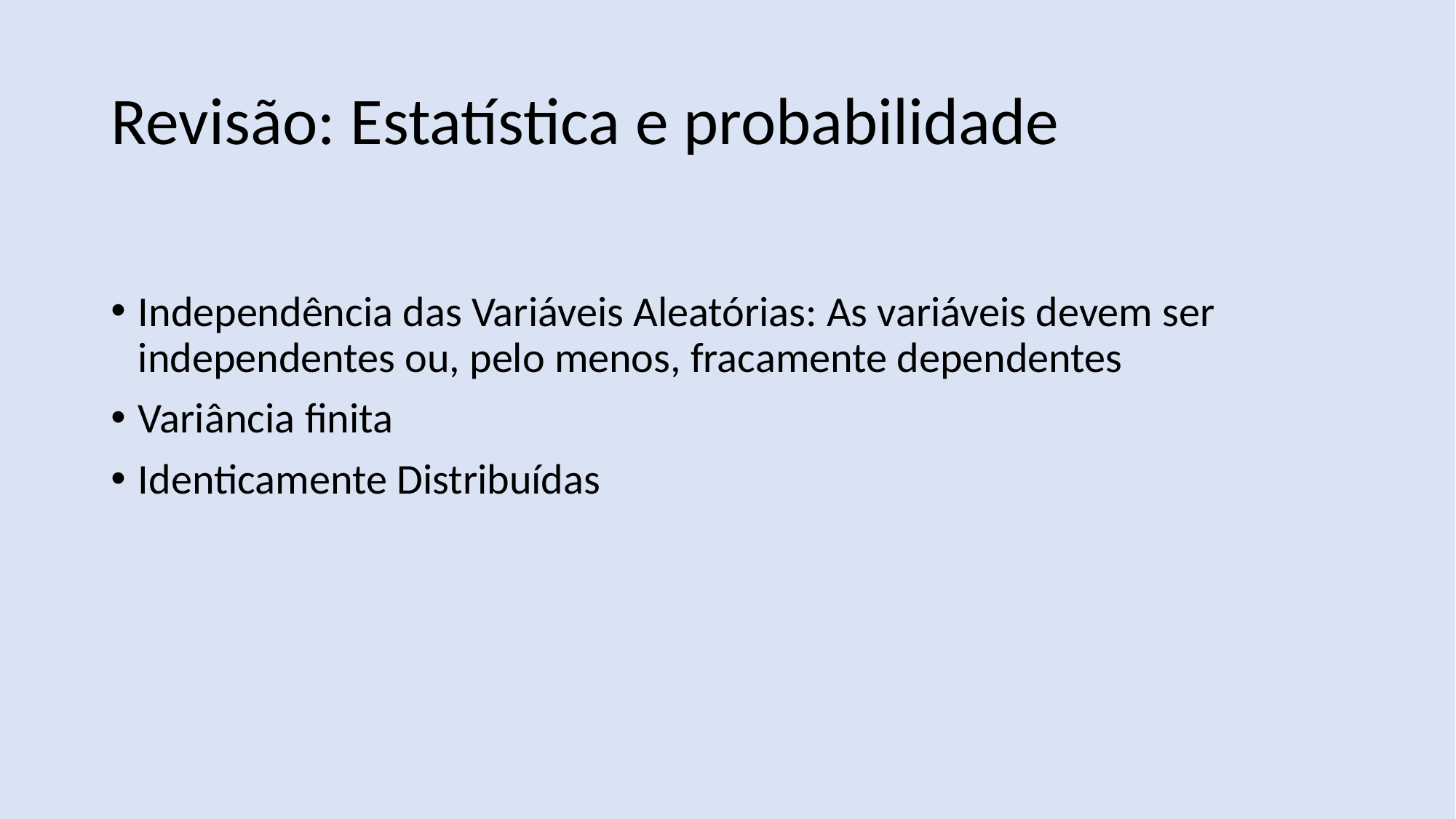

# Revisão: Estatística e probabilidade

Independência das Variáveis Aleatórias: As variáveis devem ser independentes ou, pelo menos, fracamente dependentes
Variância finita
Identicamente Distribuídas